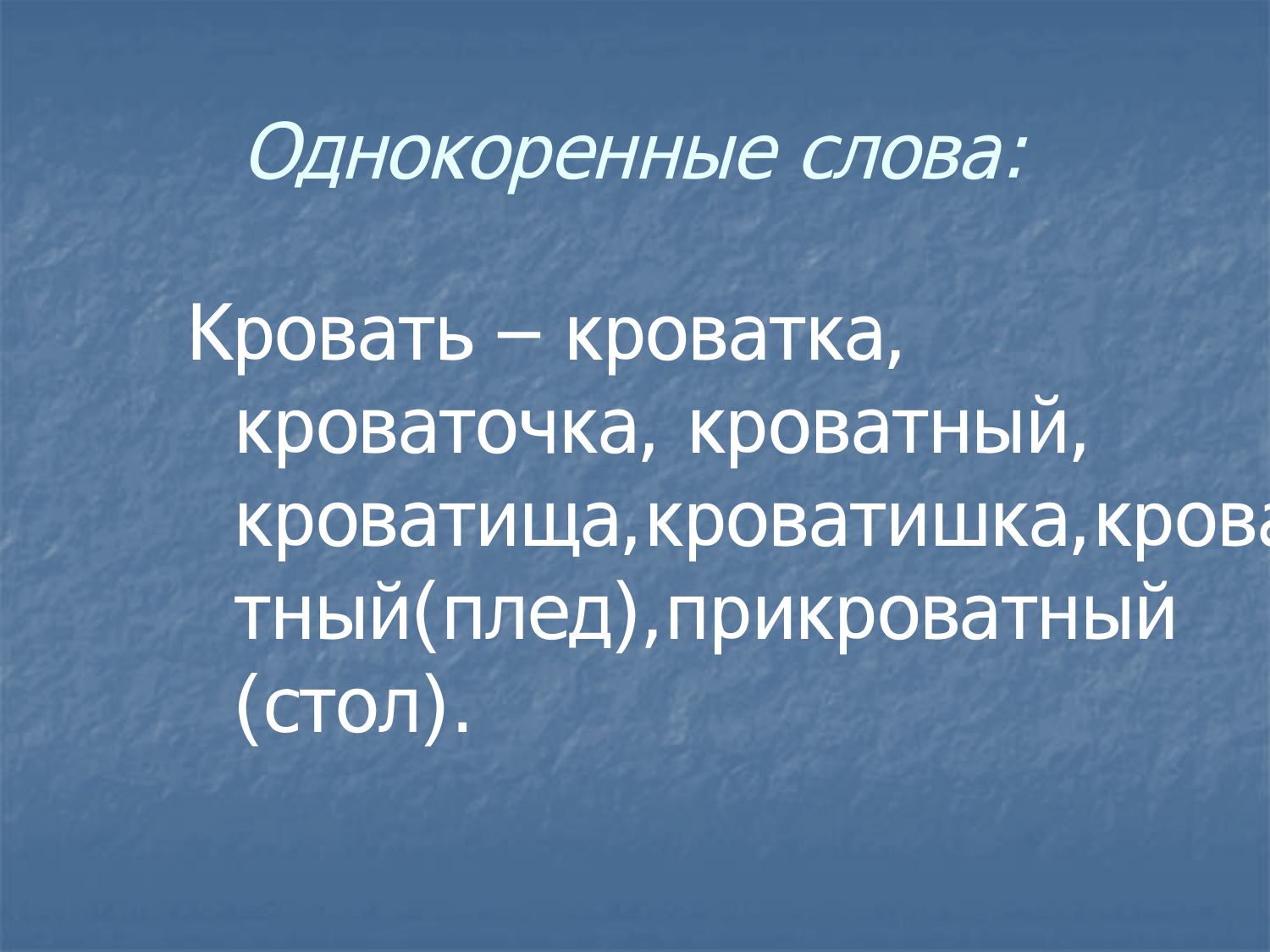

# Однокоренные слова:
Кровать – кроватка, кроваточка, кроватный, кроватища,кроватишка,кроватный(плед),прикроватный  (стол).